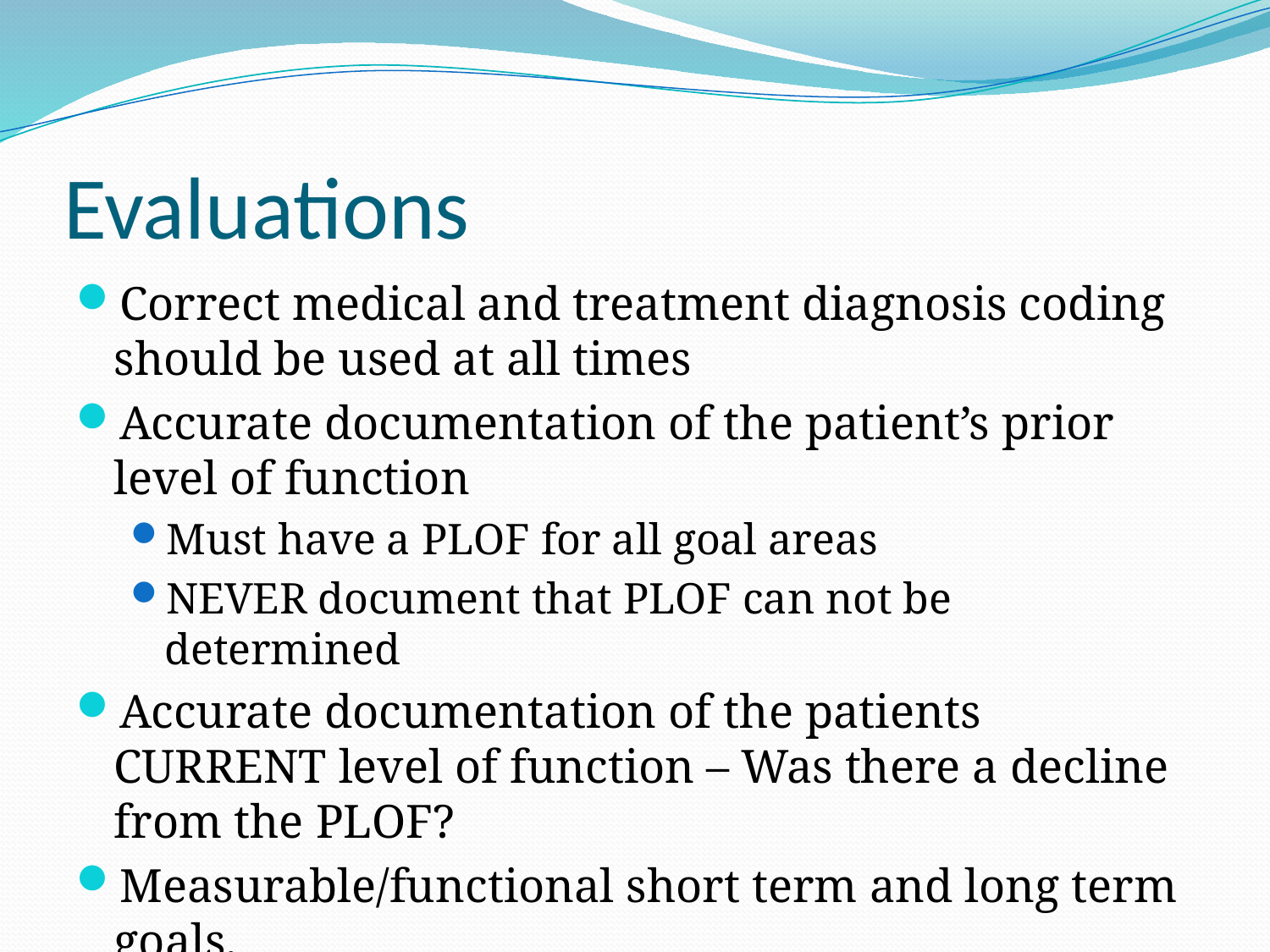

# Evaluations
Correct medical and treatment diagnosis coding should be used at all times
Accurate documentation of the patient’s prior level of function
Must have a PLOF for all goal areas
NEVER document that PLOF can not be determined
Accurate documentation of the patients CURRENT level of function – Was there a decline from the PLOF?
Measurable/functional short term and long term goals.